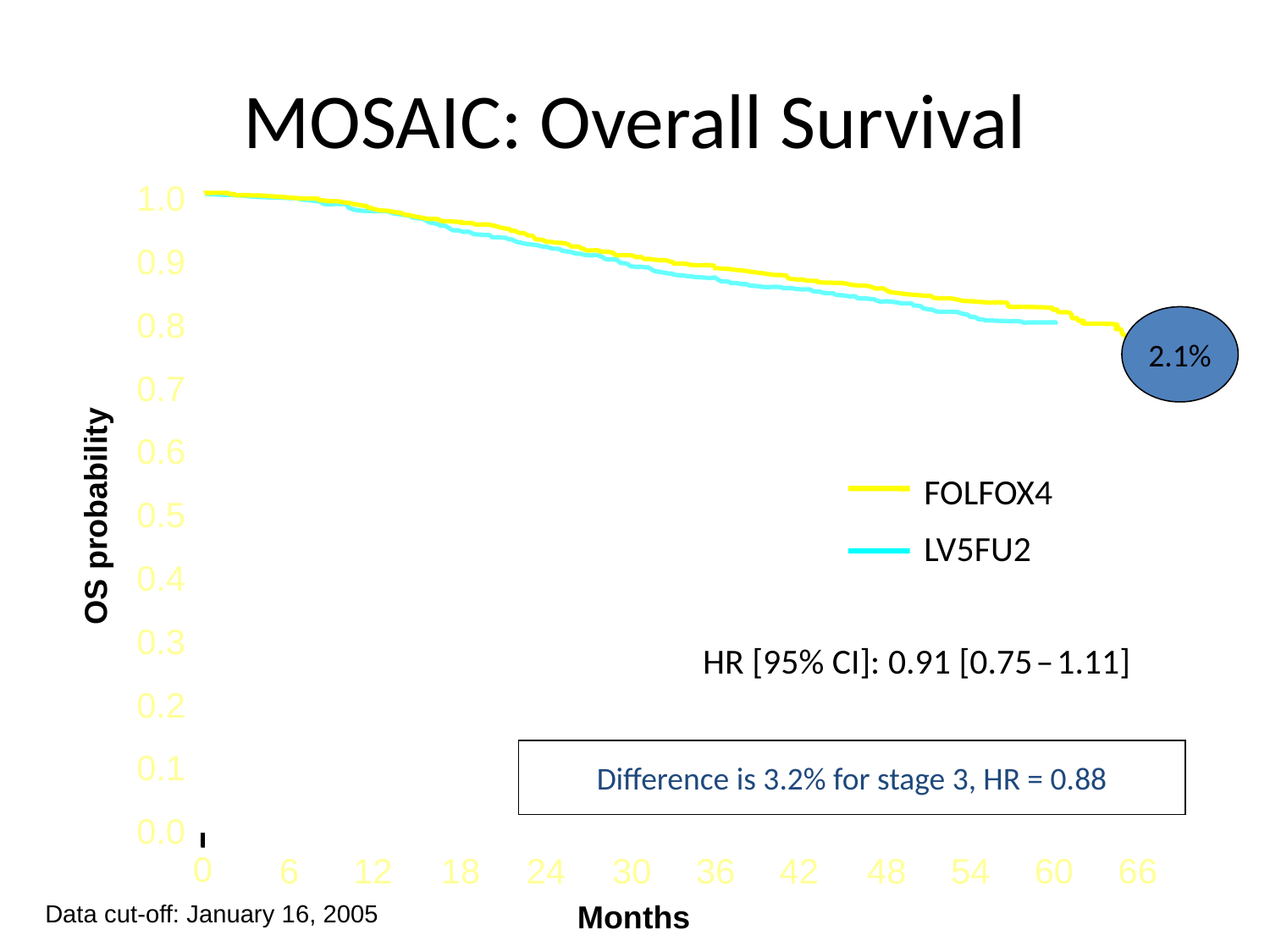

# MOSAIC: Overall Survival
1.0

0.9

0.8
2.1%

0.7

0.6

FOLFOX4
LV5FU2

  HR [95% CI]: 0.91 [0.75 – 1.11]
0.5

OS probability

0.4

0.3

0.2

0.1
Difference is 3.2% for stage 3, HR = 0.88

0.0

 0
6
12
18
24
30
36
42
48
54
60
66
Months
Data cut-off: January 16, 2005